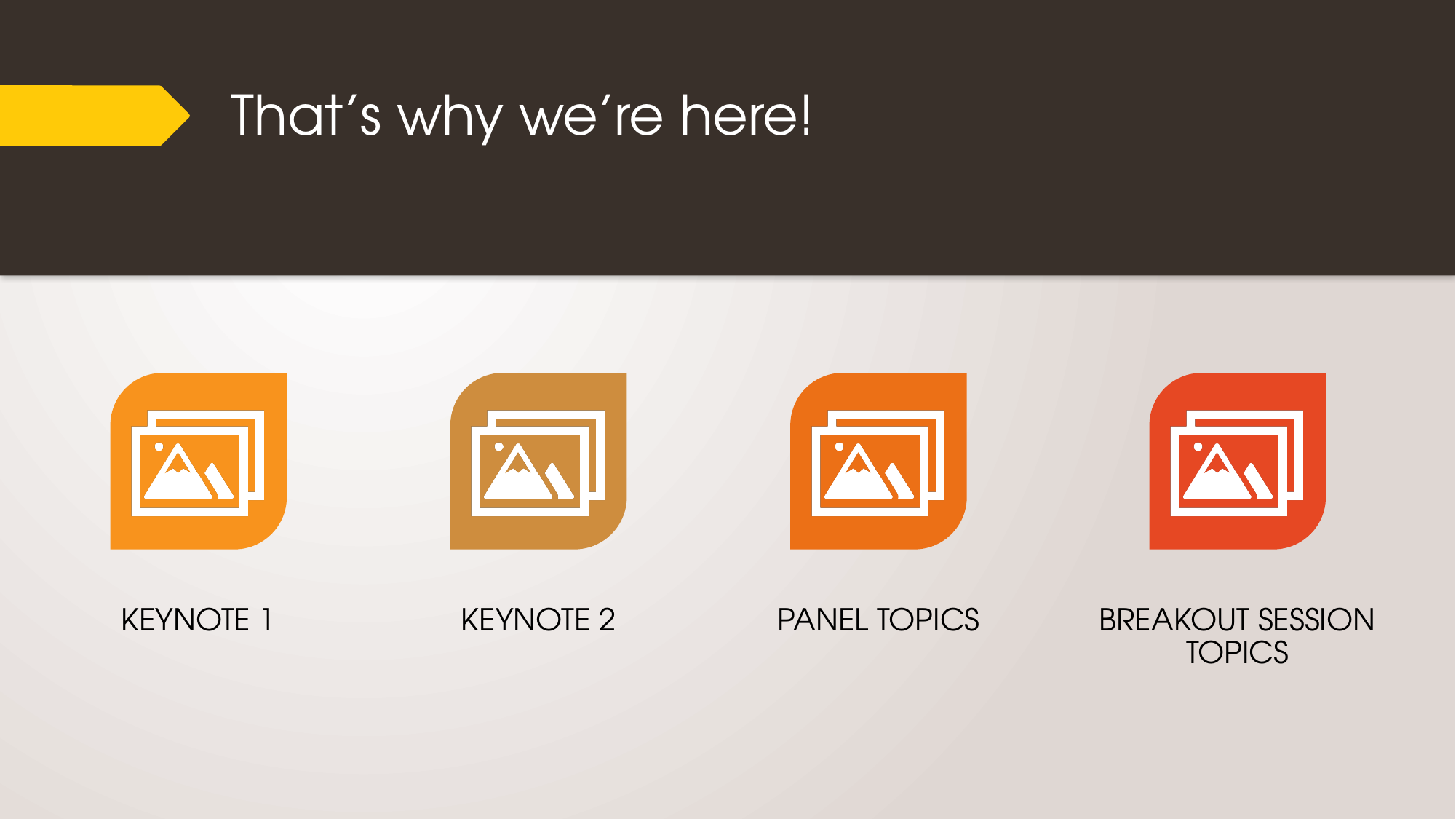

# That’s why we’re here!

Keynote 1
Keynote 2
Panel topics
Breakout Session topics